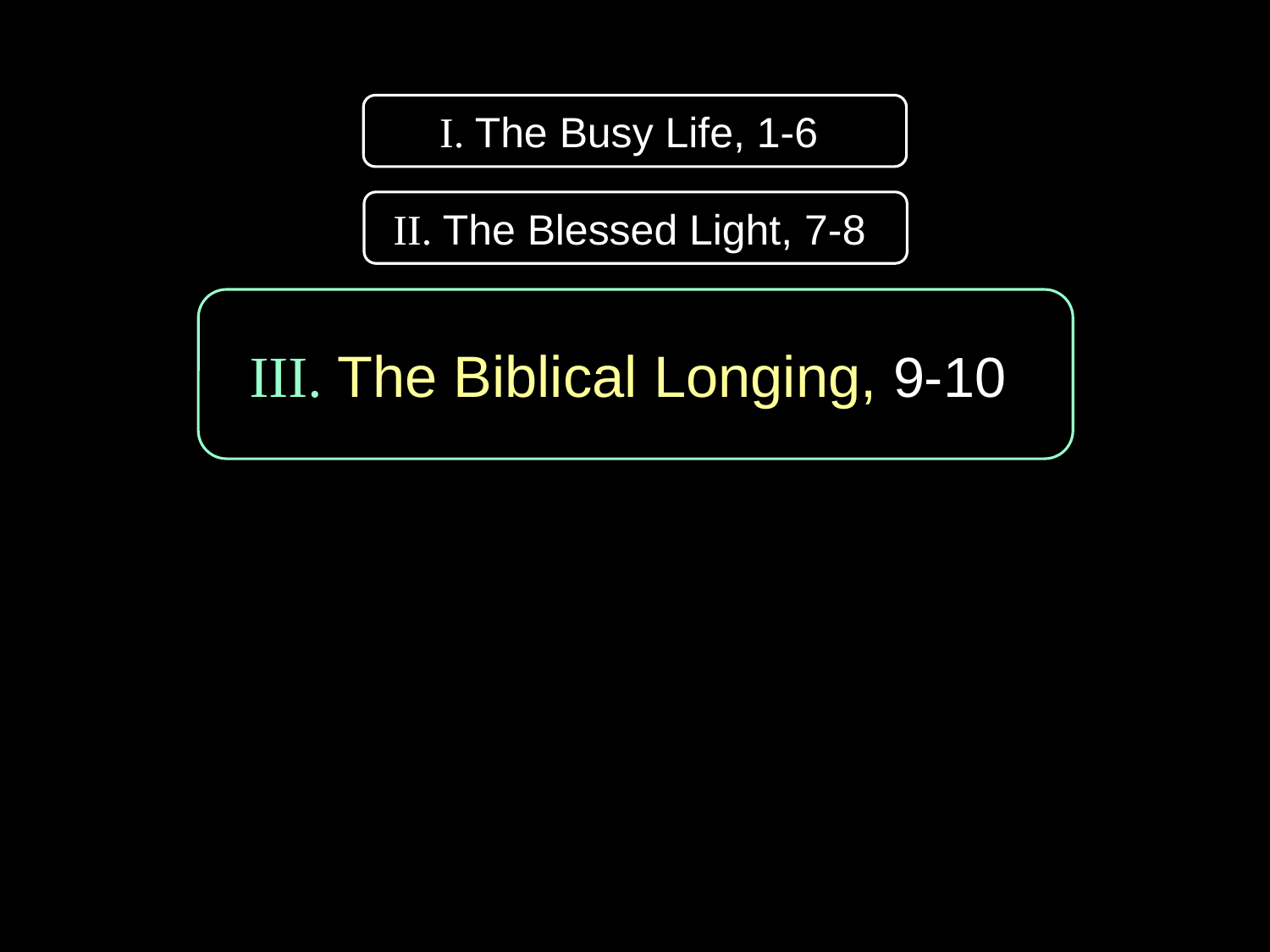

I. The Busy Life, 1-6
II. The Blessed Light, 7-8
III. The Biblical Longing, 9-10